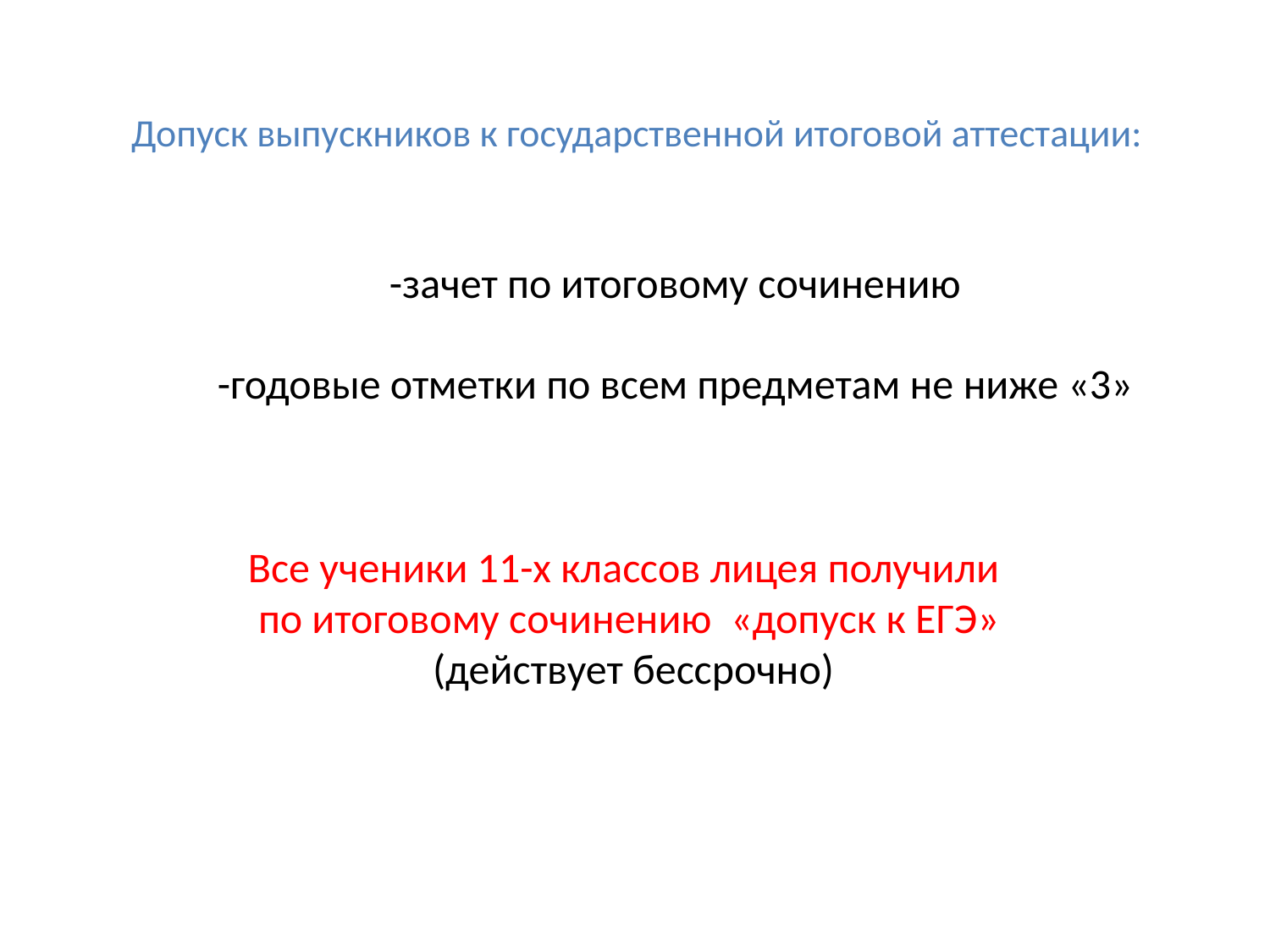

# Допуск выпускников к государственной итоговой аттестации:

-зачет по итоговому сочинению

-годовые отметки по всем предметам не ниже «3»
Все ученики 11-х классов лицея получили
по итоговому сочинению  «допуск к ЕГЭ»
 (действует бессрочно)